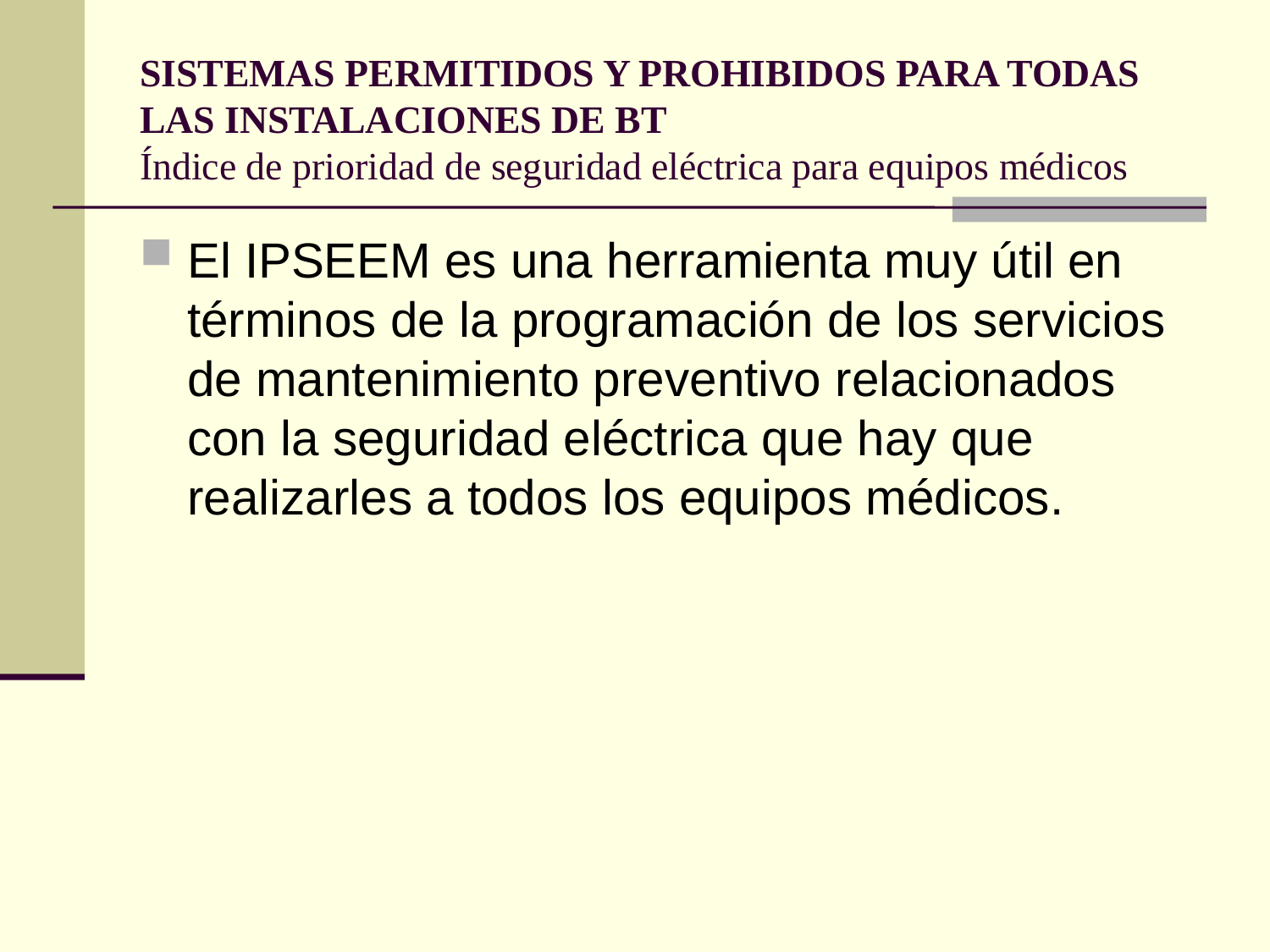

# SISTEMAS PERMITIDOS Y PROHIBIDOS PARA TODAS LAS INSTALACIONES DE BT Índice de prioridad de seguridad eléctrica para equipos médicos
El IPSEEM es una herramienta muy útil en términos de la programación de los servicios de mantenimiento preventivo relacionados con la seguridad eléctrica que hay que realizarles a todos los equipos médicos.